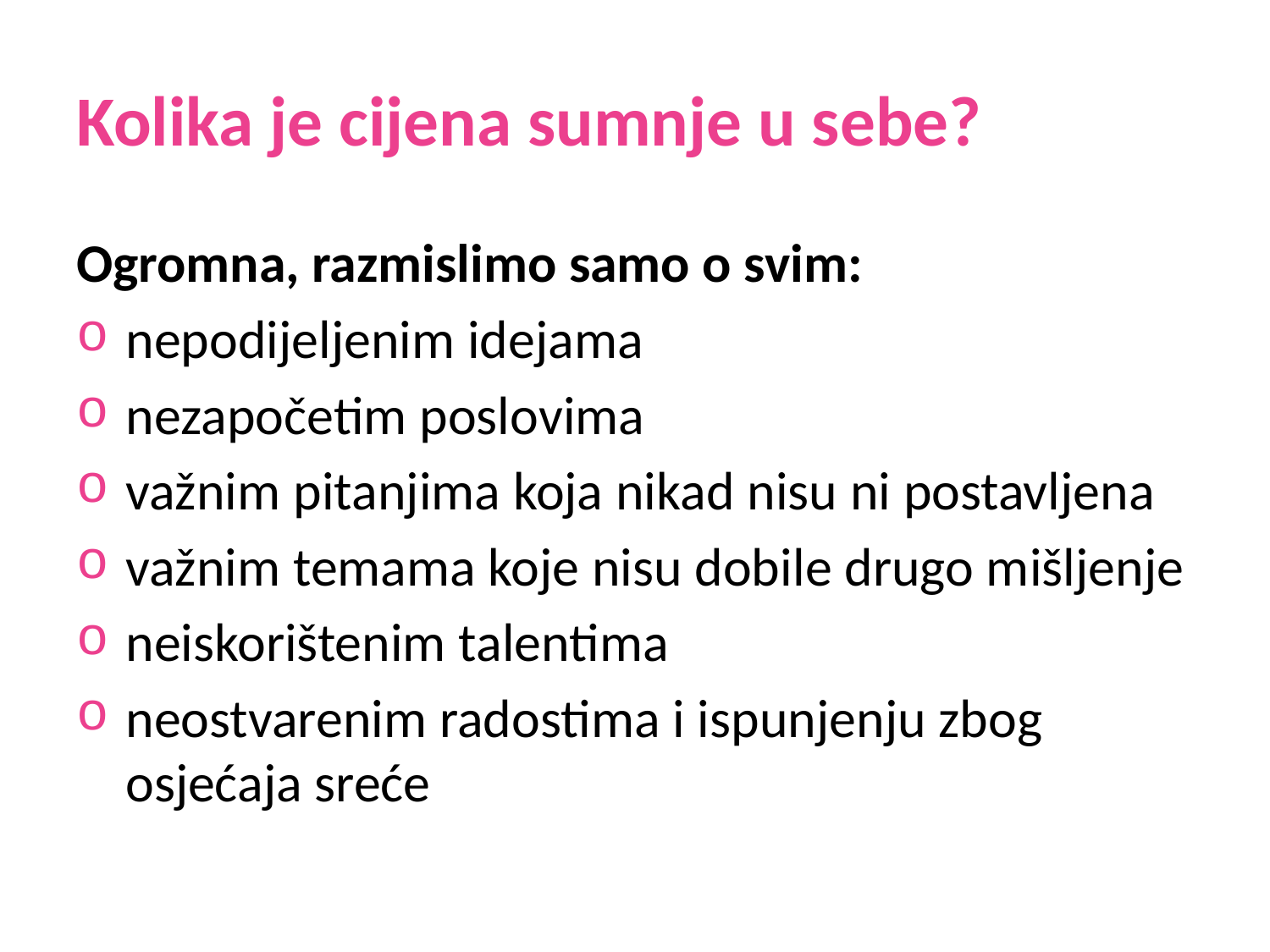

# Kolika je cijena sumnje u sebe?
Ogromna, razmislimo samo o svim:
nepodijeljenim idejama
nezapočetim poslovima
važnim pitanjima koja nikad nisu ni postavljena
važnim temama koje nisu dobile drugo mišljenje
neiskorištenim talentima
neostvarenim radostima i ispunjenju zbog osjećaja sreće